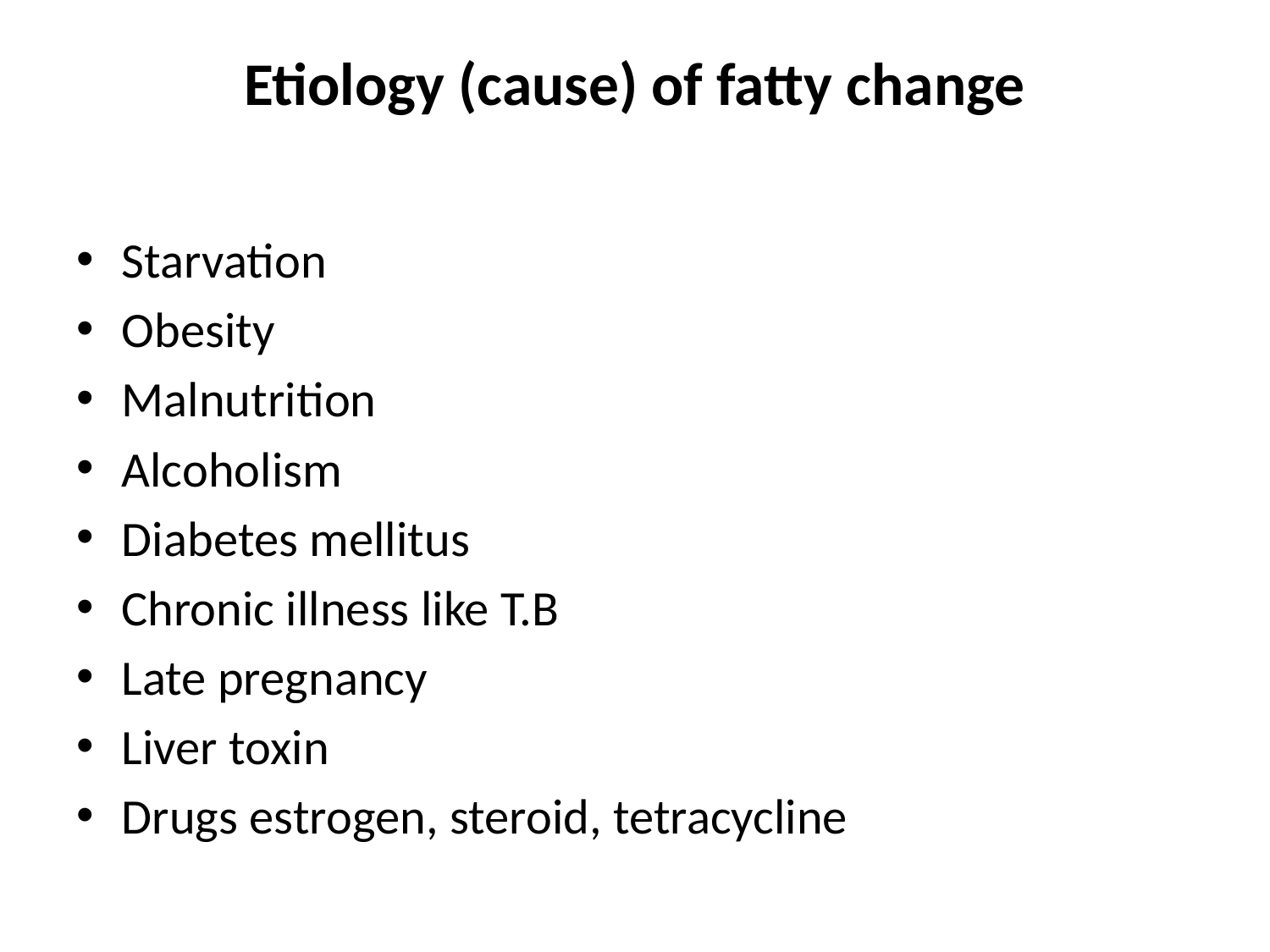

# Etiology (cause) of fatty change
Starvation
Obesity
Malnutrition
Alcoholism
Diabetes mellitus
Chronic illness like T.B
Late pregnancy
Liver toxin
Drugs estrogen, steroid, tetracycline